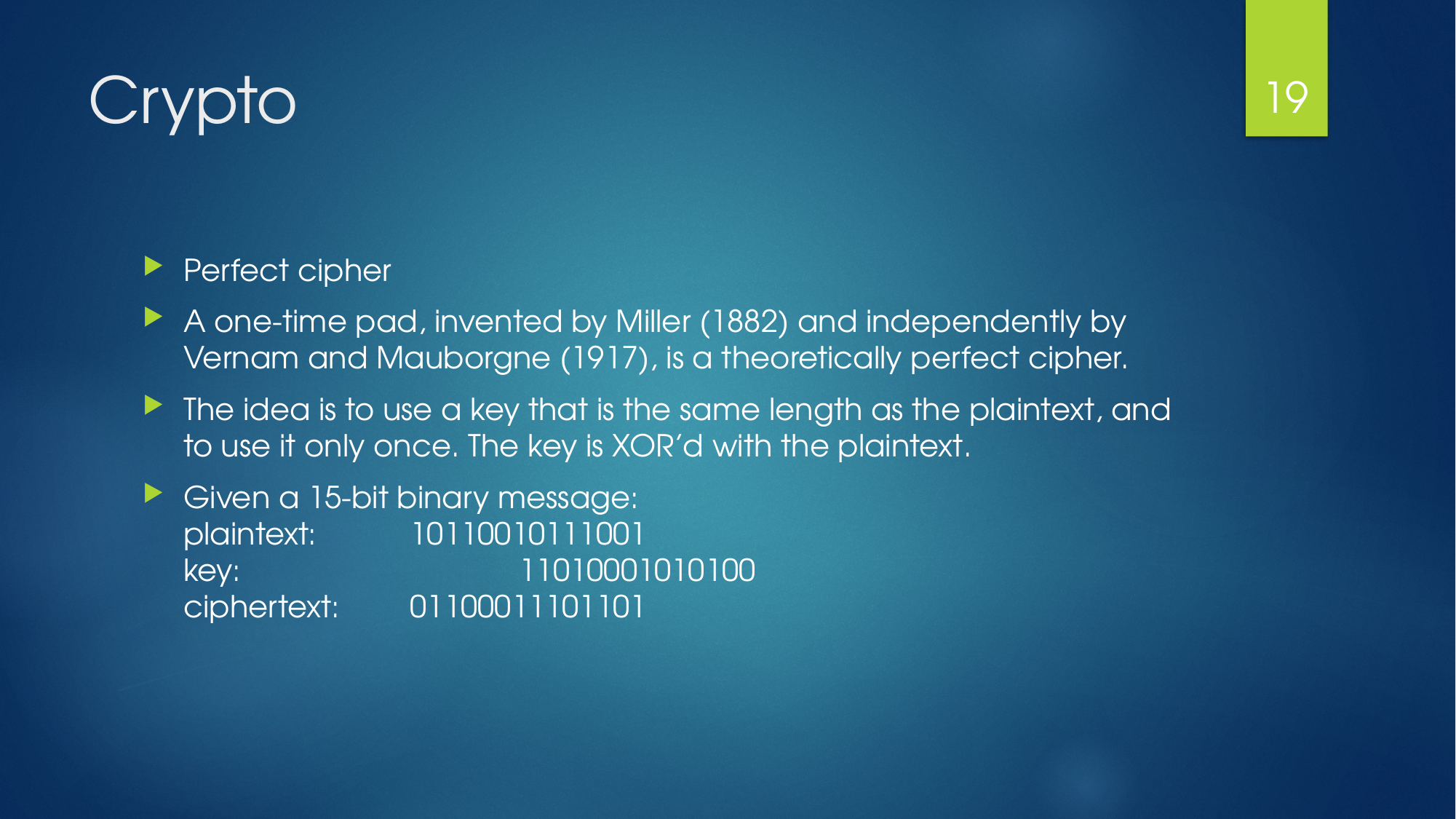

19
# Crypto
Perfect cipher
A one-time pad, invented by Miller (1882) and independently by Vernam and Mauborgne (1917), is a theoretically perfect cipher.
The idea is to use a key that is the same length as the plaintext, and to use it only once. The key is XOR’d with the plaintext.
Given a 15-bit binary message:
plaintext: 	 10110010111001
key: 			 11010001010100
ciphertext: 	 01100011101101